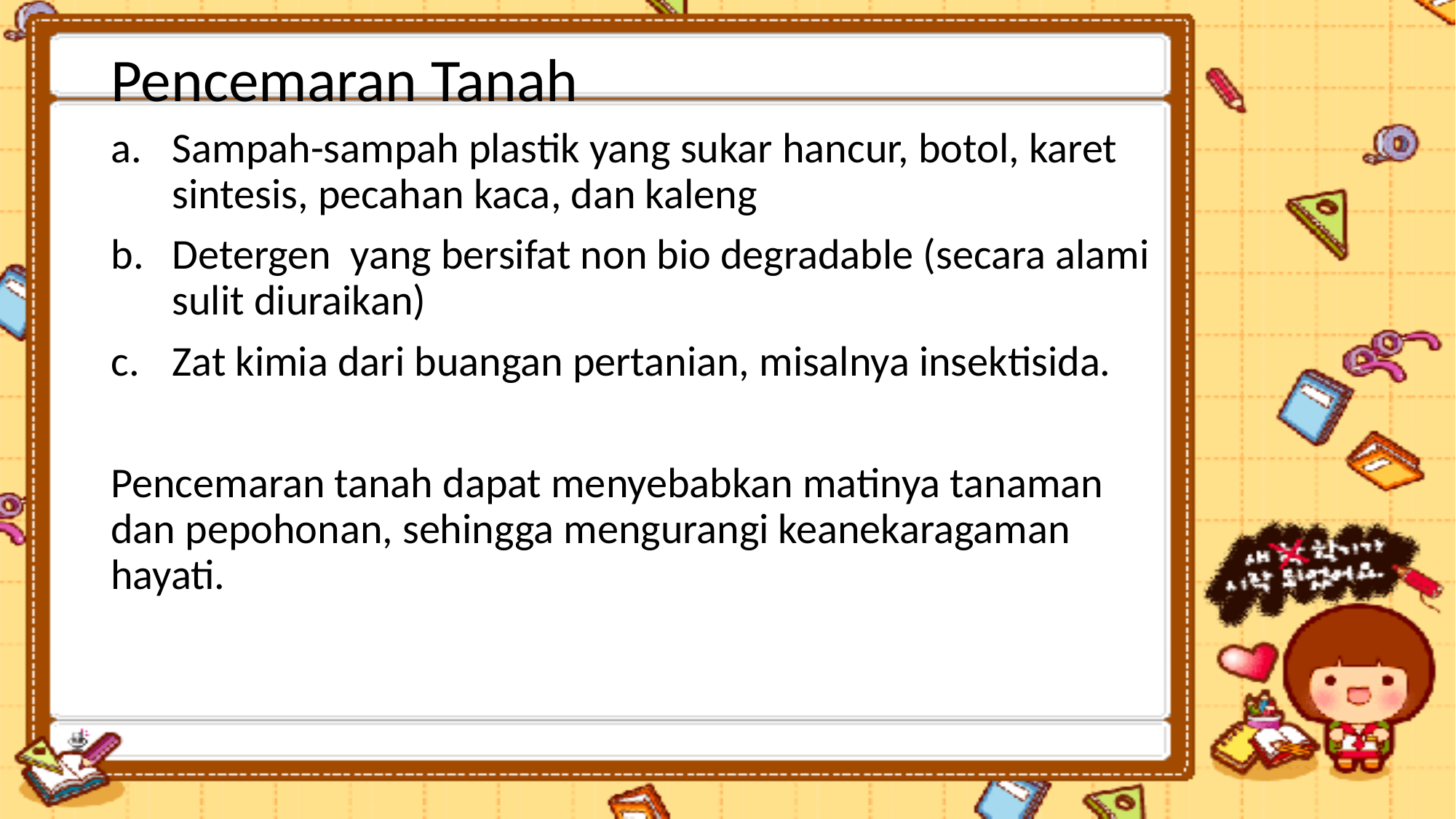

# Pencemaran Tanah
Sampah-sampah plastik yang sukar hancur, botol, karet sintesis, pecahan kaca, dan kaleng
Detergen  yang bersifat non bio degradable (secara alami sulit diuraikan)
Zat kimia dari buangan pertanian, misalnya insektisida.

Pencemaran tanah dapat menyebabkan matinya tanaman dan pepohonan, sehingga mengurangi keanekaragaman hayati.